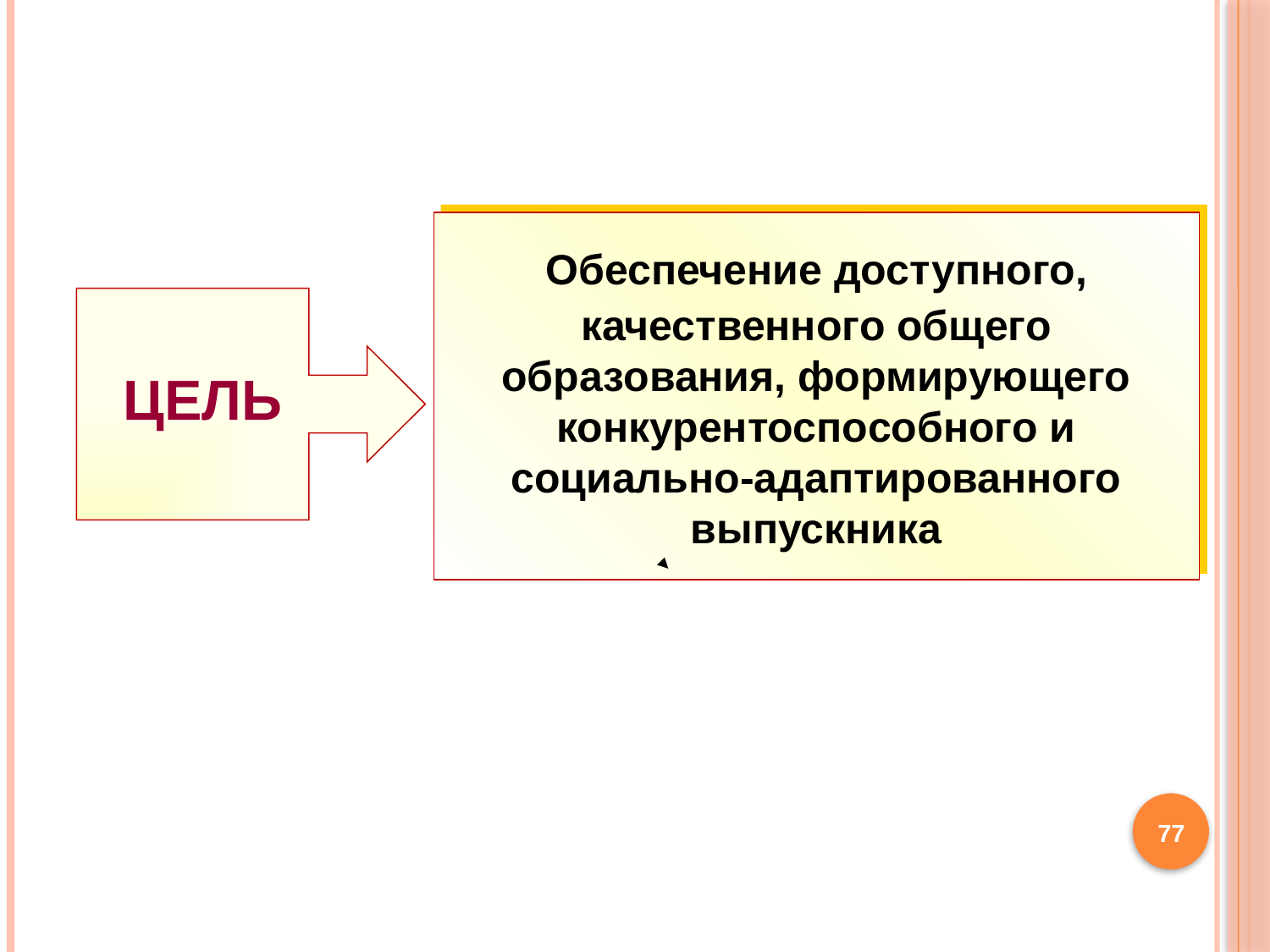

Обеспечение доступного,
качественного общего образования, формирующего конкурентоспособного и социально-адаптированного выпускника

ЦЕЛЬ

77